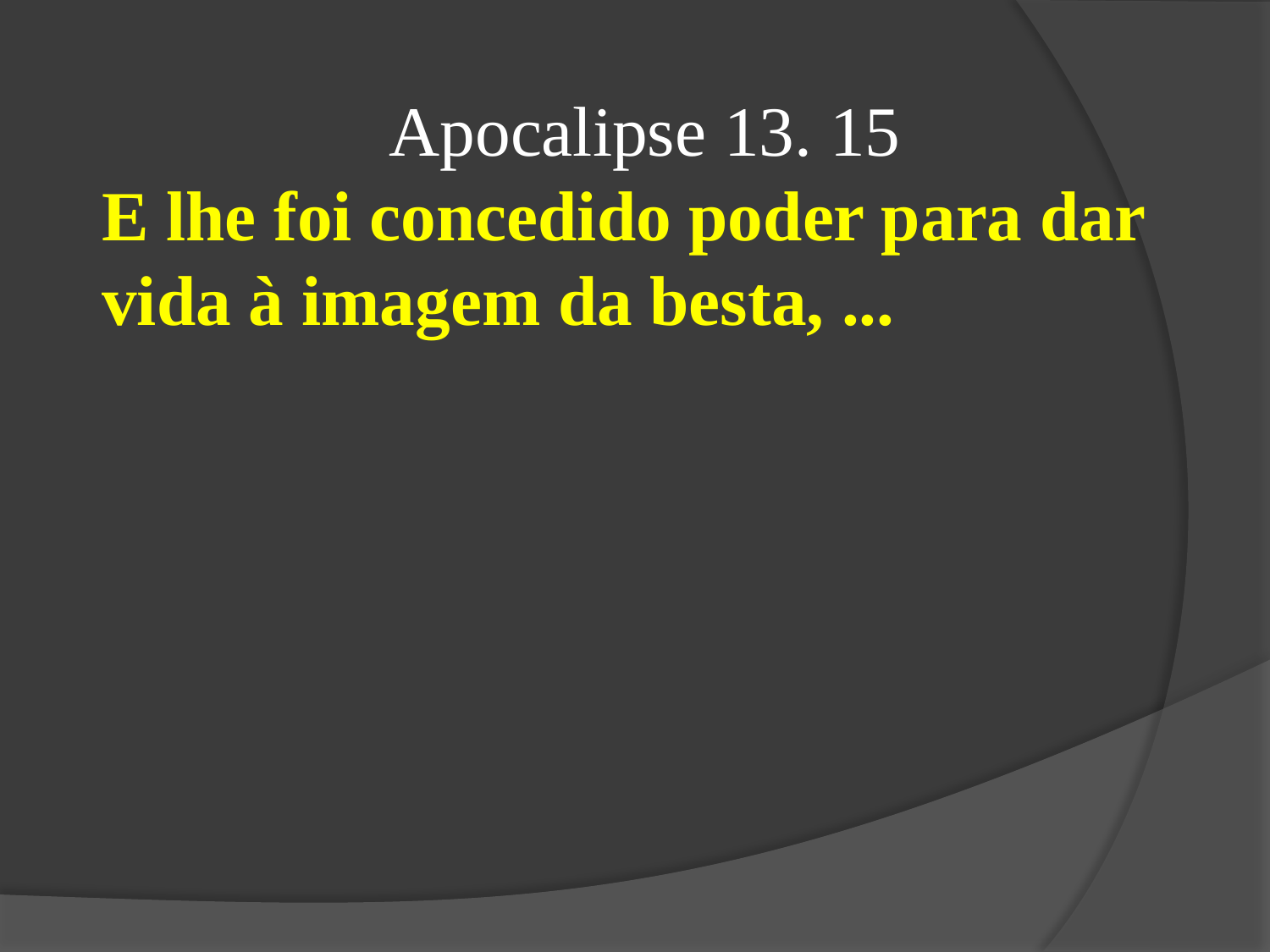

Apocalipse 13. 15
E lhe foi concedido poder para dar vida à imagem da besta, ...